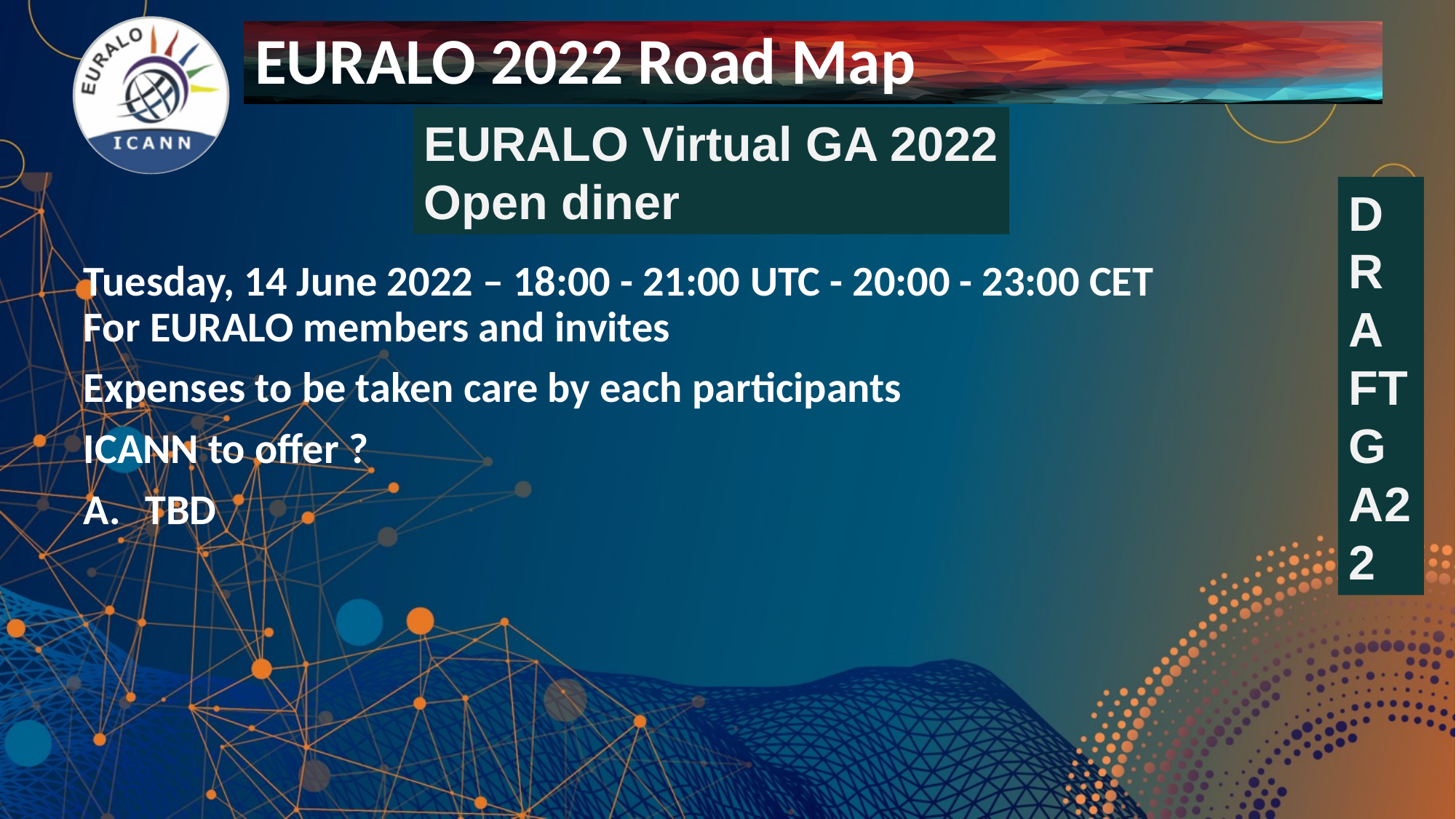

# EURALO 2022 Road Map
EURALO Virtual GA 2022
Open diner

DRAFTGA22
Tuesday, 14 June 2022 – 18:00 - 21:00 UTC - 20:00 - 23:00 CET
For EURALO members and invites
Expenses to be taken care by each participants
ICANN to offer ?
TBD